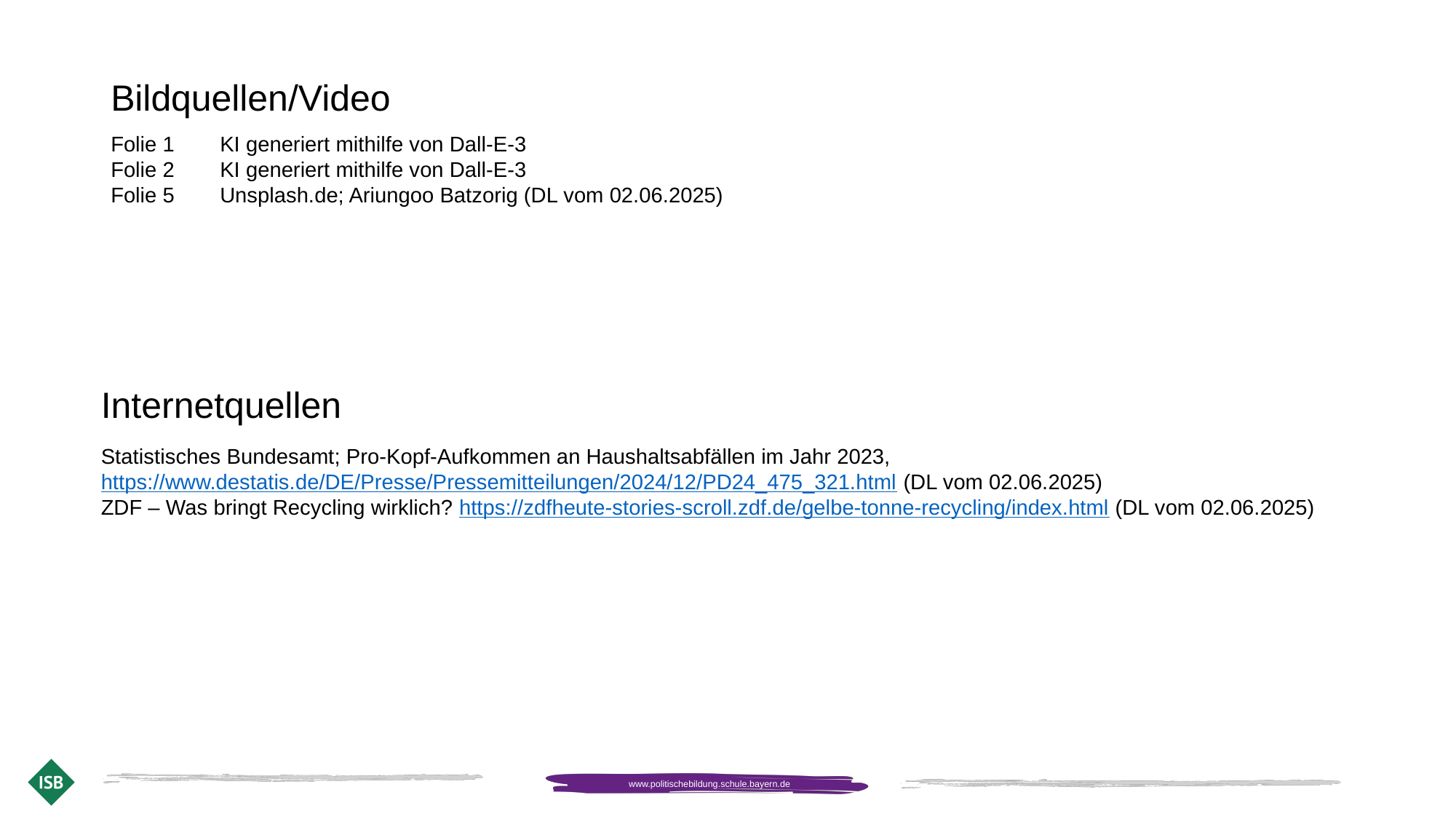

# Bildquellen/Video
Folie 1 	KI generiert mithilfe von Dall-E-3
Folie 2	KI generiert mithilfe von Dall-E-3
Folie 5	Unsplash.de; Ariungoo Batzorig (DL vom 02.06.2025)
Internetquellen
Statistisches Bundesamt; Pro-Kopf-Aufkommen an Haushaltsabfällen im Jahr 2023, https://www.destatis.de/DE/Presse/Pressemitteilungen/2024/12/PD24_475_321.html (DL vom 02.06.2025)
ZDF – Was bringt Recycling wirklich? https://zdfheute-stories-scroll.zdf.de/gelbe-tonne-recycling/index.html (DL vom 02.06.2025)